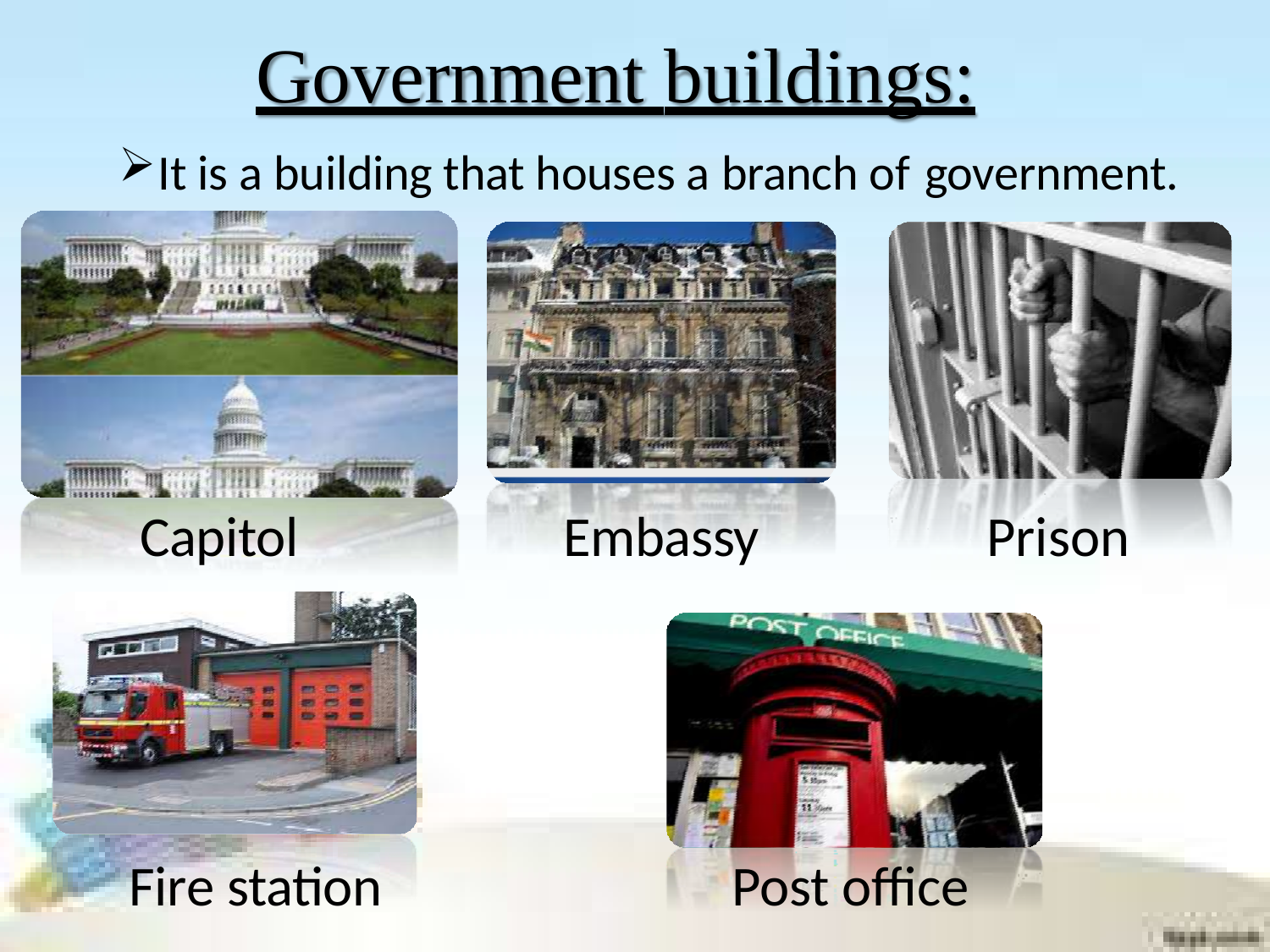

# Government buildings:

It is a building that houses a branch of government.

Capitol
Embassy
Prison

Fire station
Post office